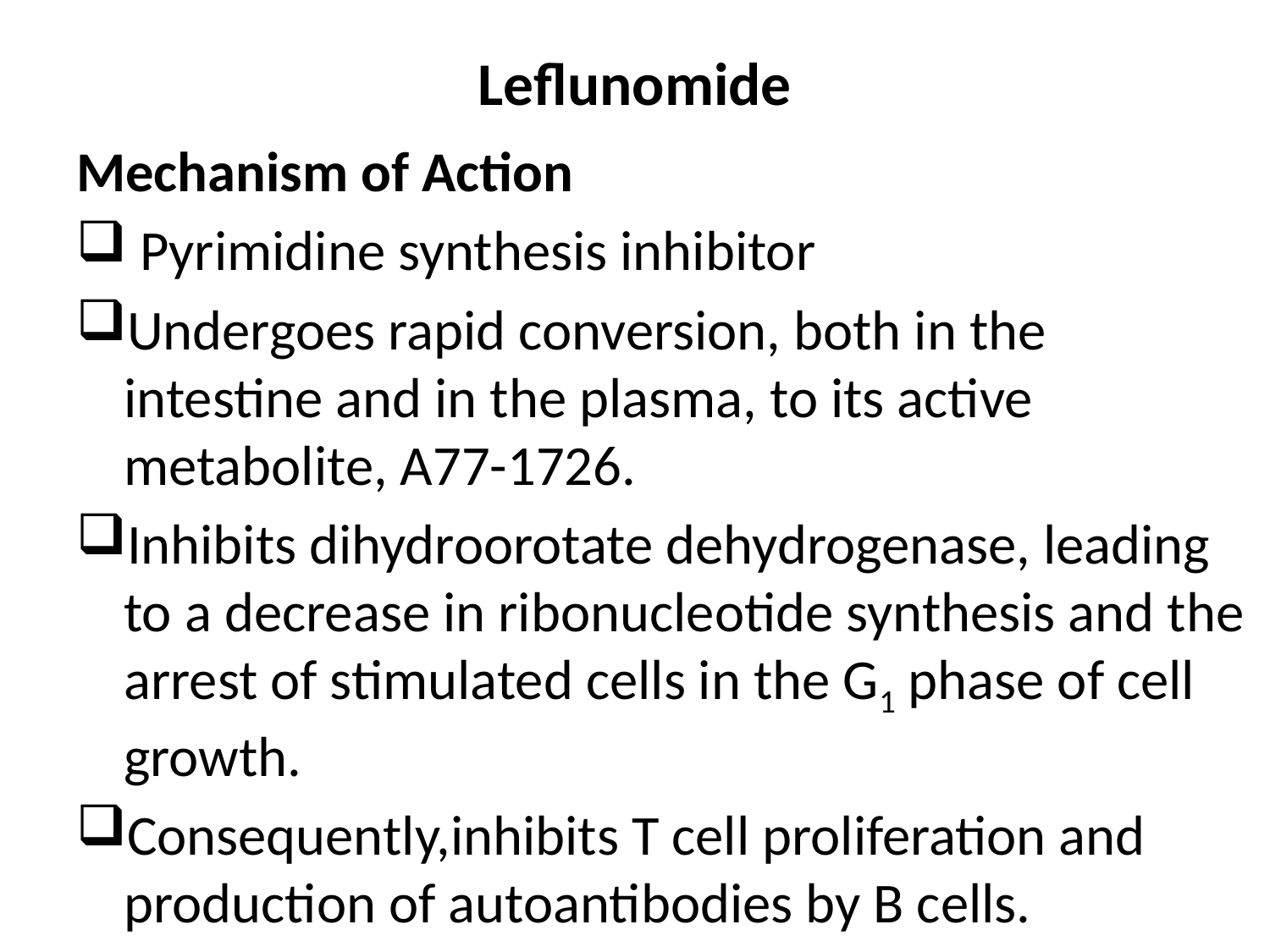

# Leflunomide
Mechanism of Action
 Pyrimidine synthesis inhibitor
Undergoes rapid conversion, both in the intestine and in the plasma, to its active metabolite, A77-1726.
Inhibits dihydroorotate dehydrogenase, leading to a decrease in ribonucleotide synthesis and the arrest of stimulated cells in the G1 phase of cell growth.
Consequently,inhibits T cell proliferation and production of autoantibodies by B cells.